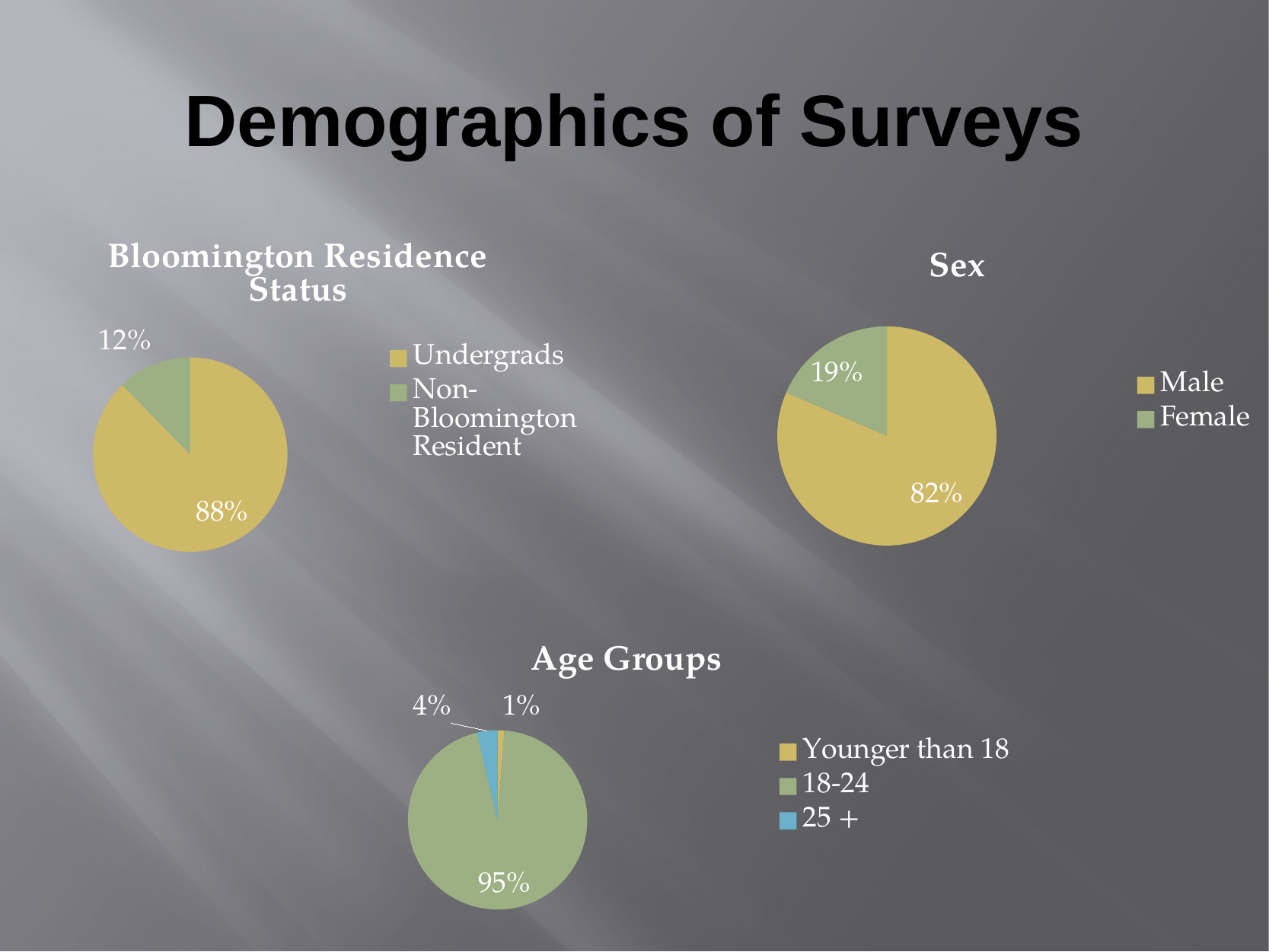

# Demographics of Surveys

### Chart:

| Category | Bloomington Residence Status | Series 2 |
|---|---|---|
| Undergrads | 87.7 | 2.4 |
| Non-Bloomington Resident | 12.3 | 4.4 |

### Chart:

| Category | Sex |
|---|---|
| Male | 81.5 |
| Female | 18.5 |

### Chart:

| Category | Age Groups |
|---|---|
| Younger than 18 | 1.0 |
| 18-24 | 77.0 |
| 25 + | 3.0 |